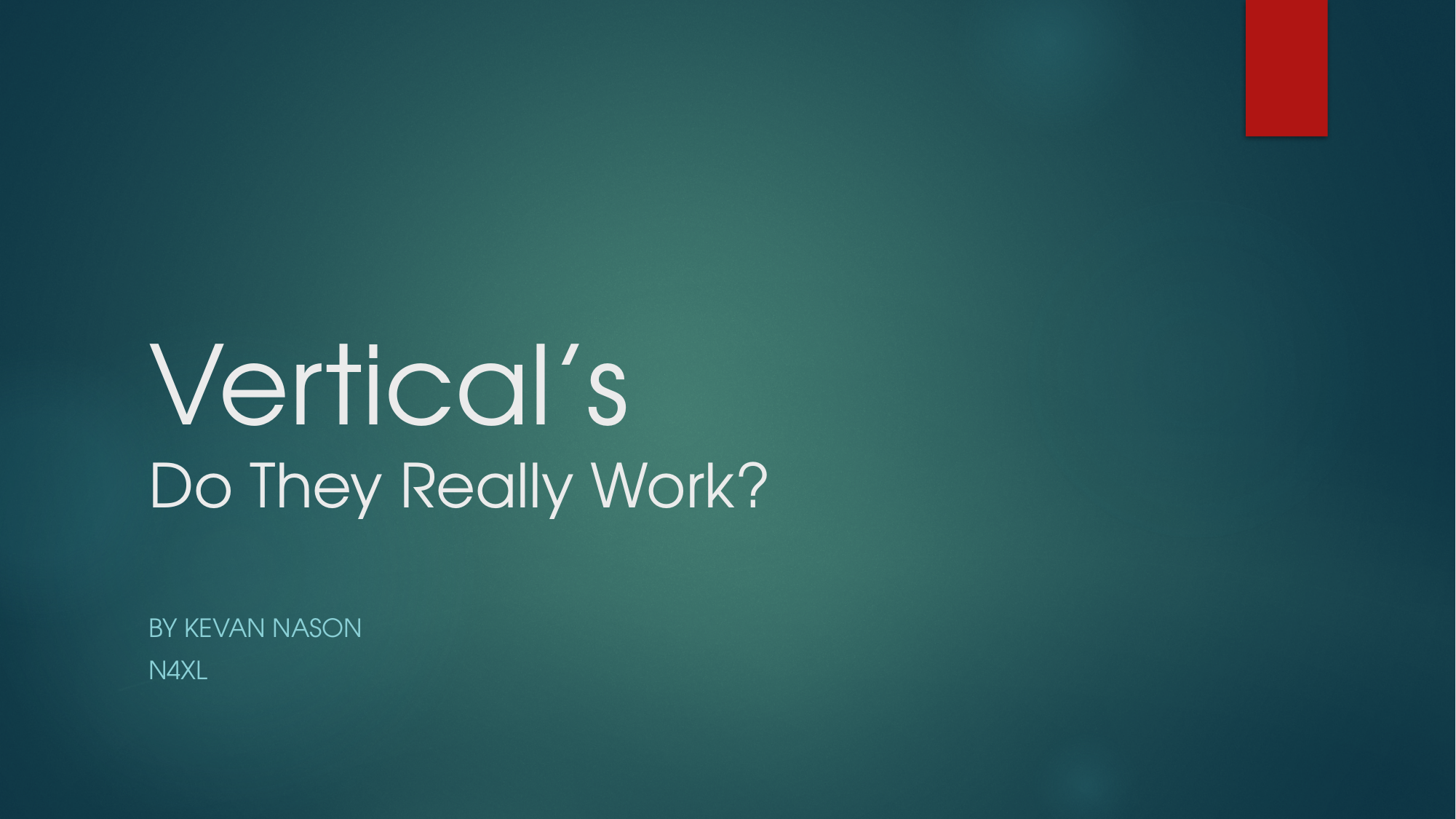

# Vertical’s Do They Really Work?
By Kevan Nason
N4XL